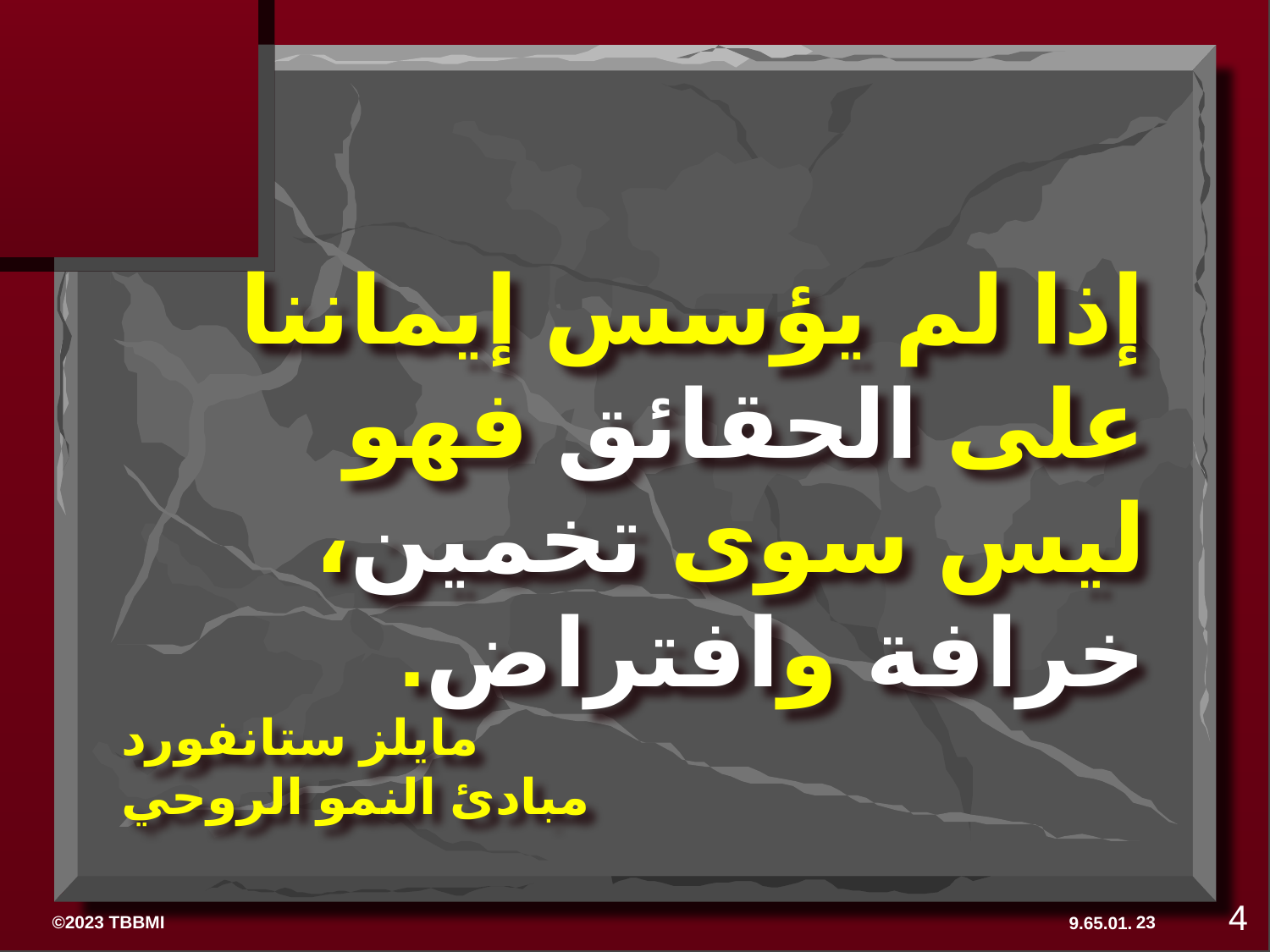

إذا لم يؤسس إيماننا على الحقائق فهو ليس سوى تخمين، خرافة وافتراض.
مايلز ستانفورد
مبادئ النمو الروحي
4
23